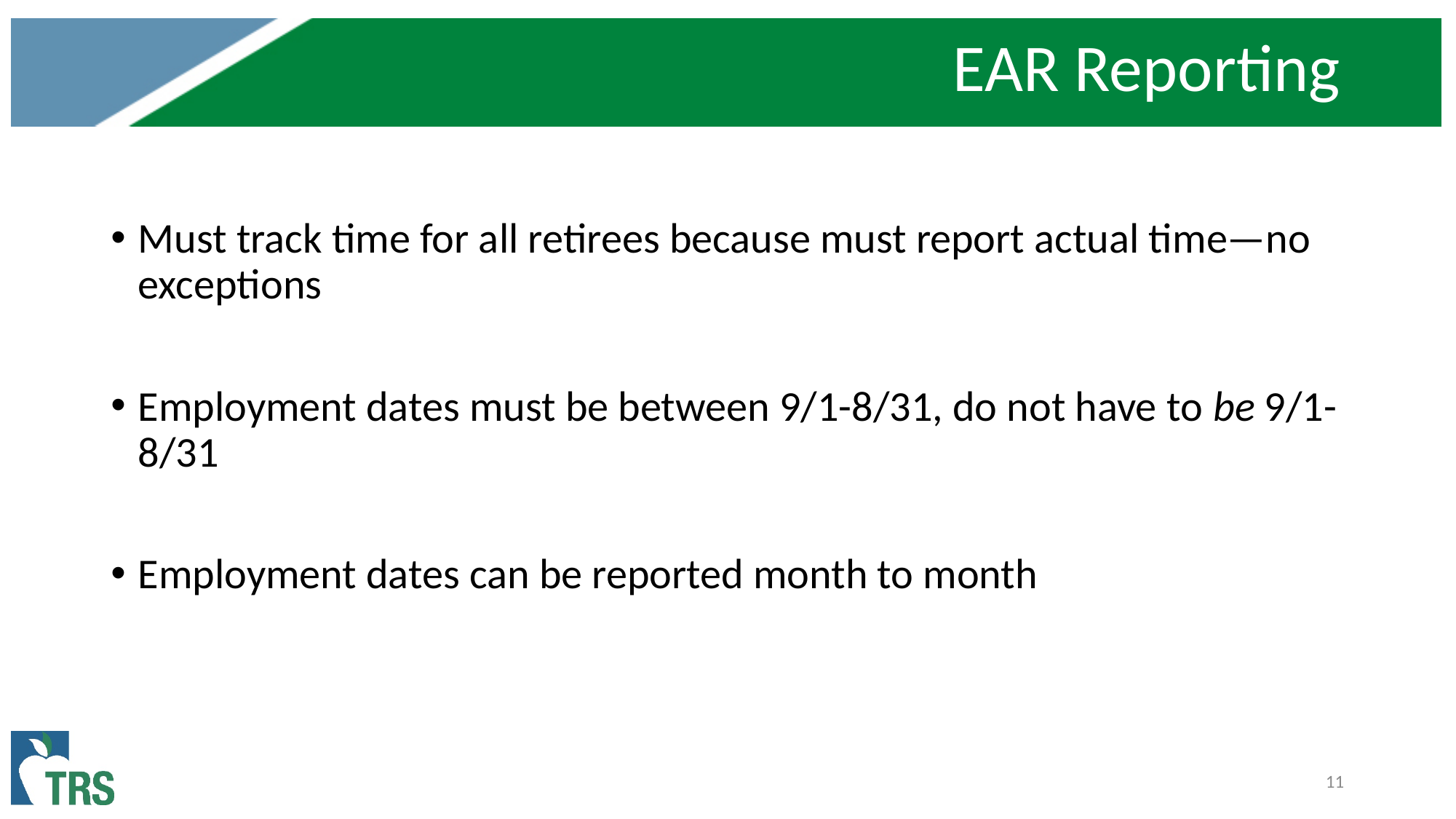

# EAR Reporting
Must track time for all retirees because must report actual time—no exceptions

Employment dates must be between 9/1-8/31, do not have to be 9/1-8/31

Employment dates can be reported month to month
11